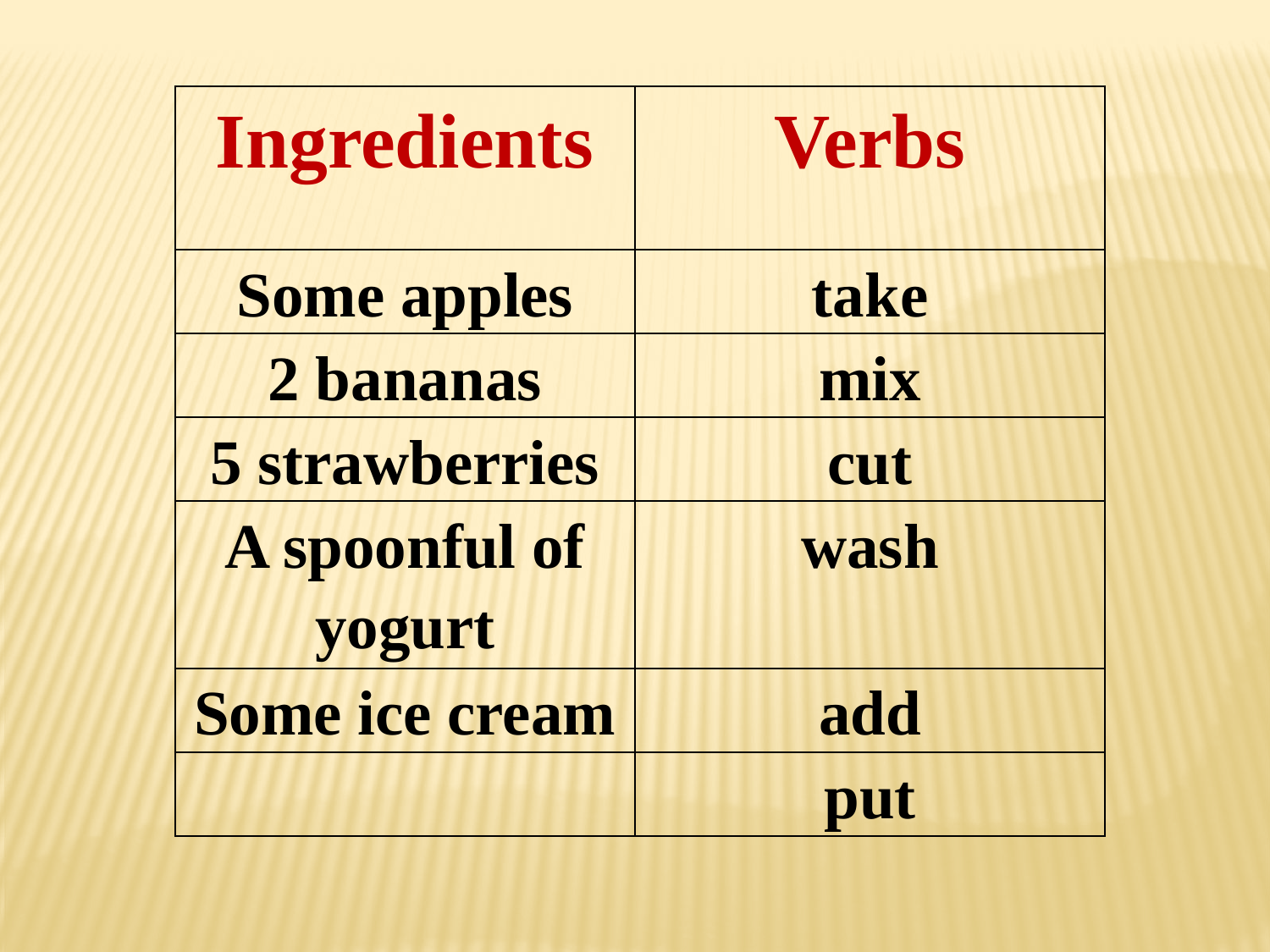

| Ingredients | Verbs |
| --- | --- |
| Some apples | take |
| 2 bananas | mix |
| 5 strawberries | cut |
| A spoonful of yogurt | wash |
| Some ice cream | add |
|  | put |